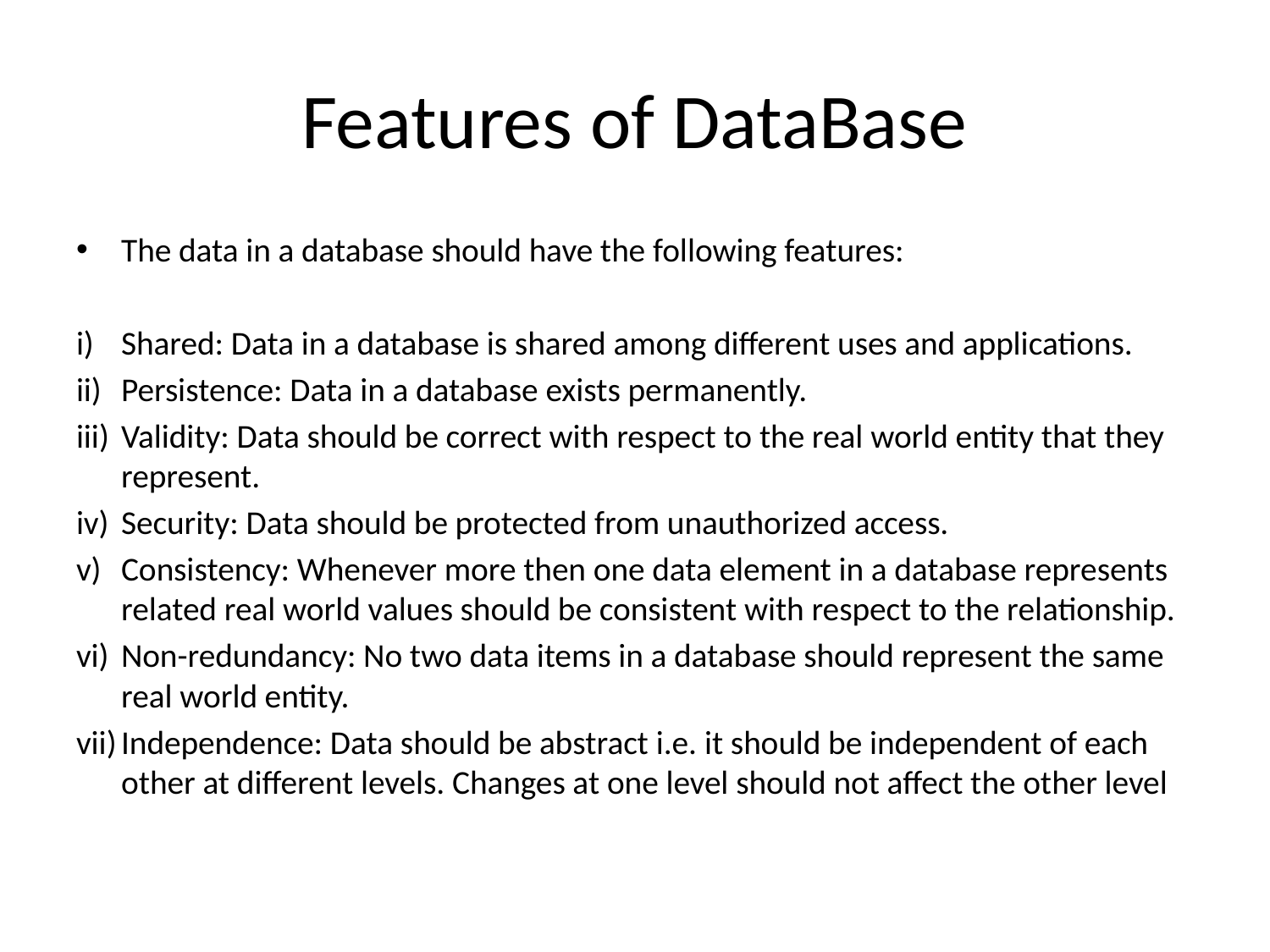

# Features of DataBase
The data in a database should have the following features:

Shared: Data in a database is shared among different uses and applications.
Persistence: Data in a database exists permanently.
Validity: Data should be correct with respect to the real world entity that they represent.
Security: Data should be protected from unauthorized access.
Consistency: Whenever more then one data element in a database represents related real world values should be consistent with respect to the relationship.
Non-redundancy: No two data items in a database should represent the same real world entity.
Independence: Data should be abstract i.e. it should be independent of each other at different levels. Changes at one level should not affect the other level